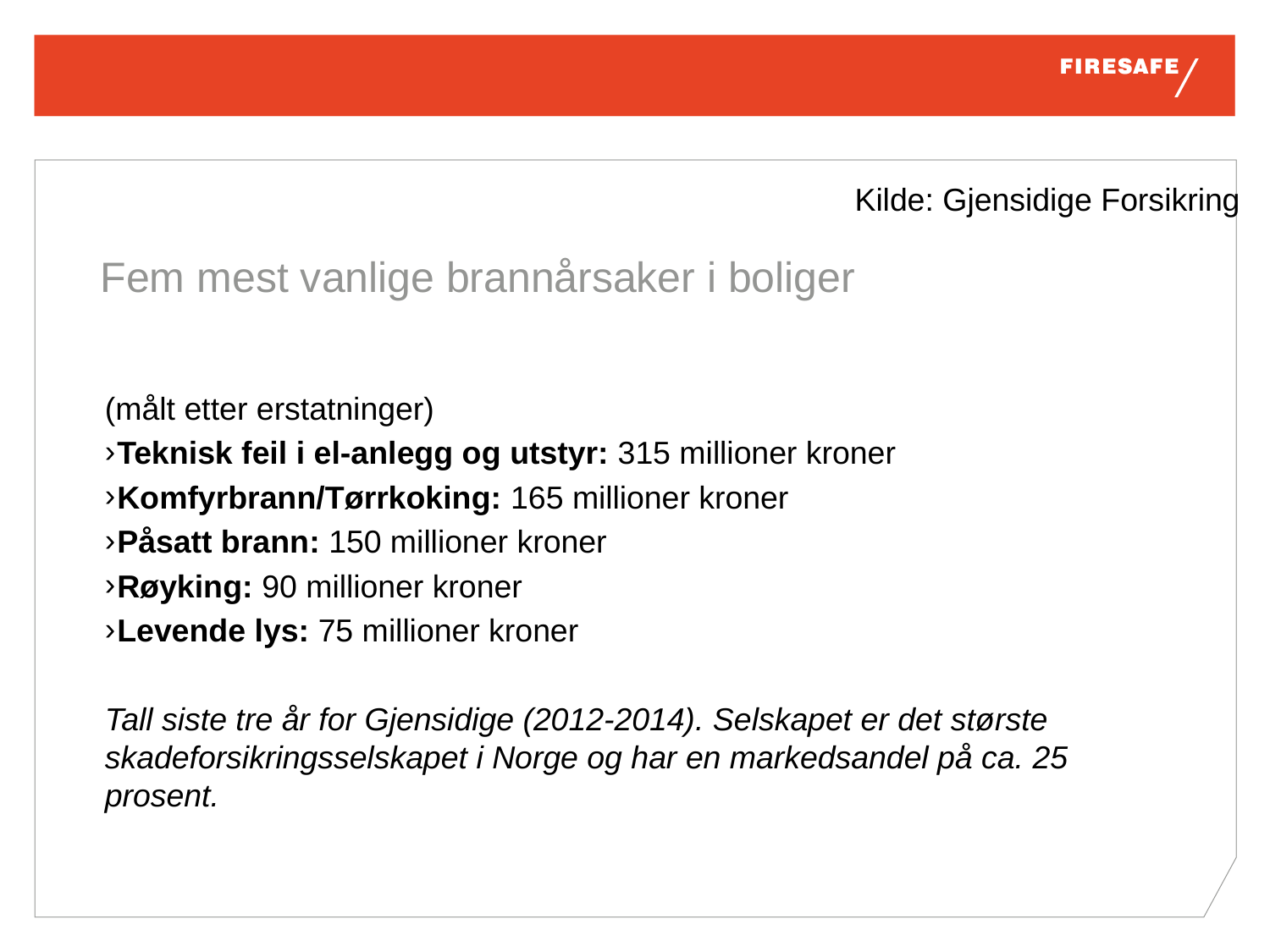

Kilde: Gjensidige Forsikring
# Fem mest vanlige brannårsaker i boliger

(målt etter erstatninger)
Teknisk feil i el-anlegg og utstyr: 315 millioner kroner
Komfyrbrann/Tørrkoking: 165 millioner kroner
Påsatt brann: 150 millioner kroner
Røyking: 90 millioner kroner
Levende lys: 75 millioner kroner

Tall siste tre år for Gjensidige (2012-2014). Selskapet er det største skadeforsikringsselskapet i Norge og har en markedsandel på ca. 25 prosent.